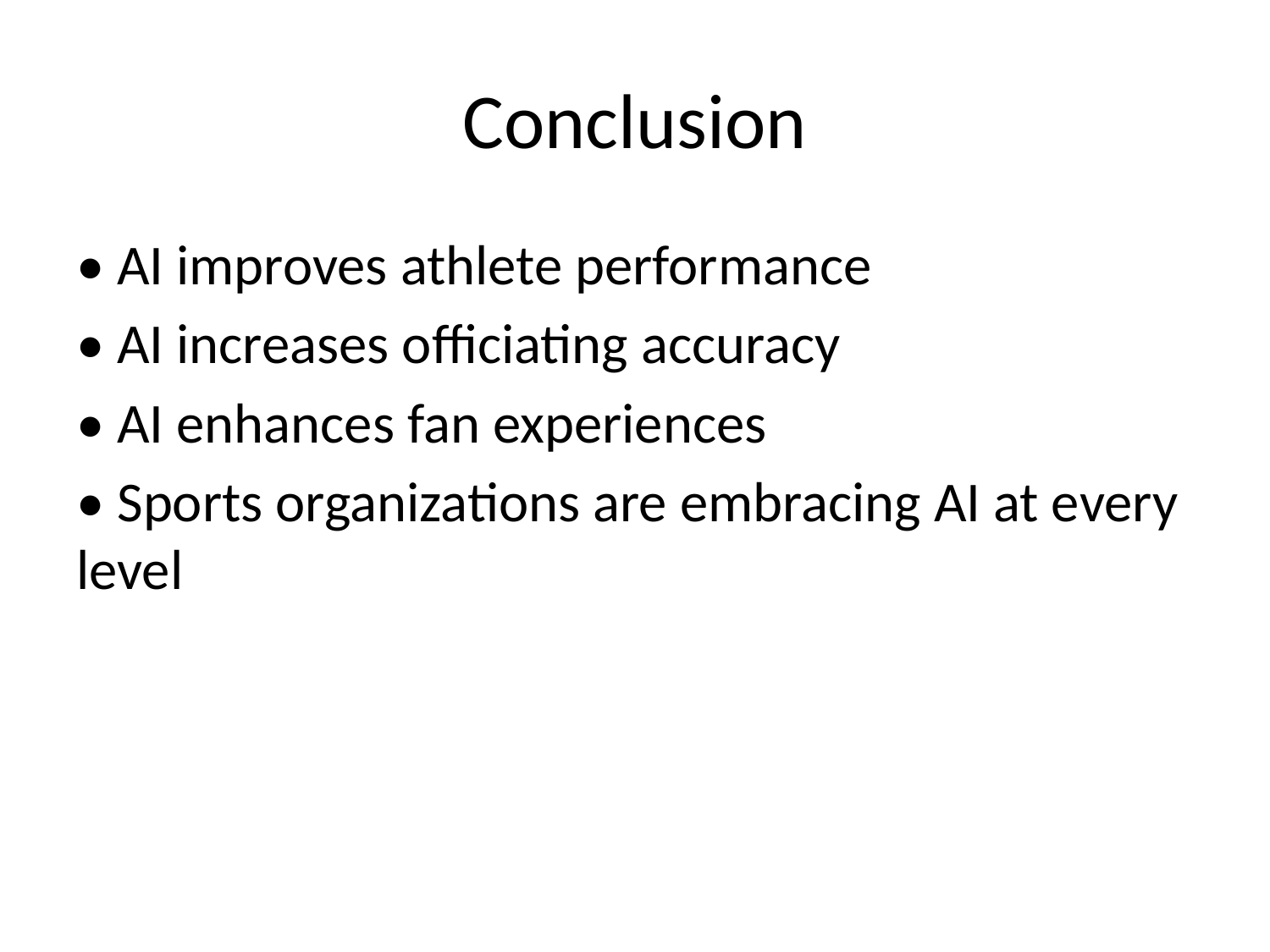

# Conclusion
• AI improves athlete performance
• AI increases officiating accuracy
• AI enhances fan experiences
• Sports organizations are embracing AI at every level